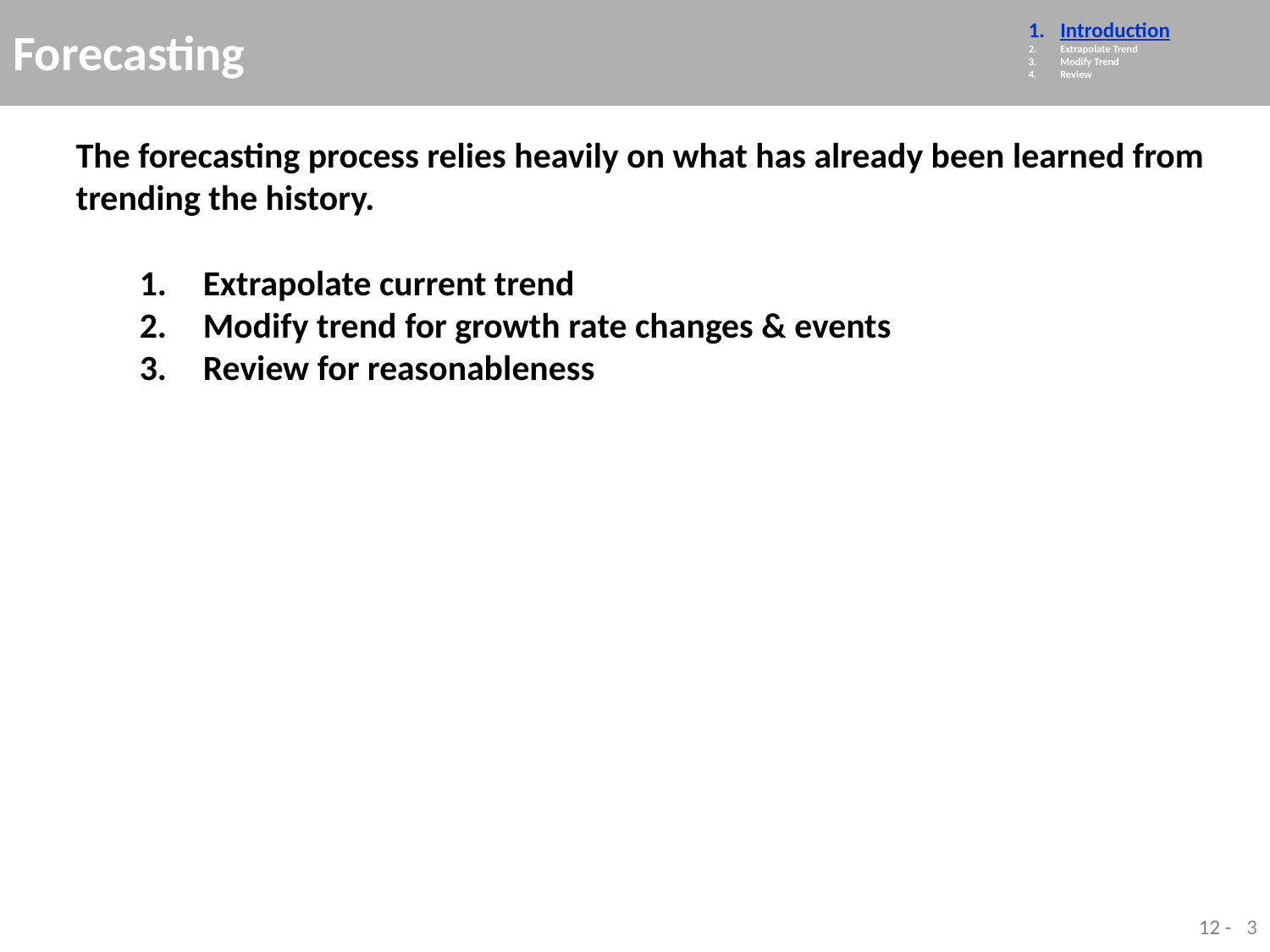

# Forecasting
Introduction
Extrapolate Trend
Modify Trend
Review
The forecasting process relies heavily on what has already been learned from trending the history.
Extrapolate current trend
Modify trend for growth rate changes & events
Review for reasonableness
3
12 -